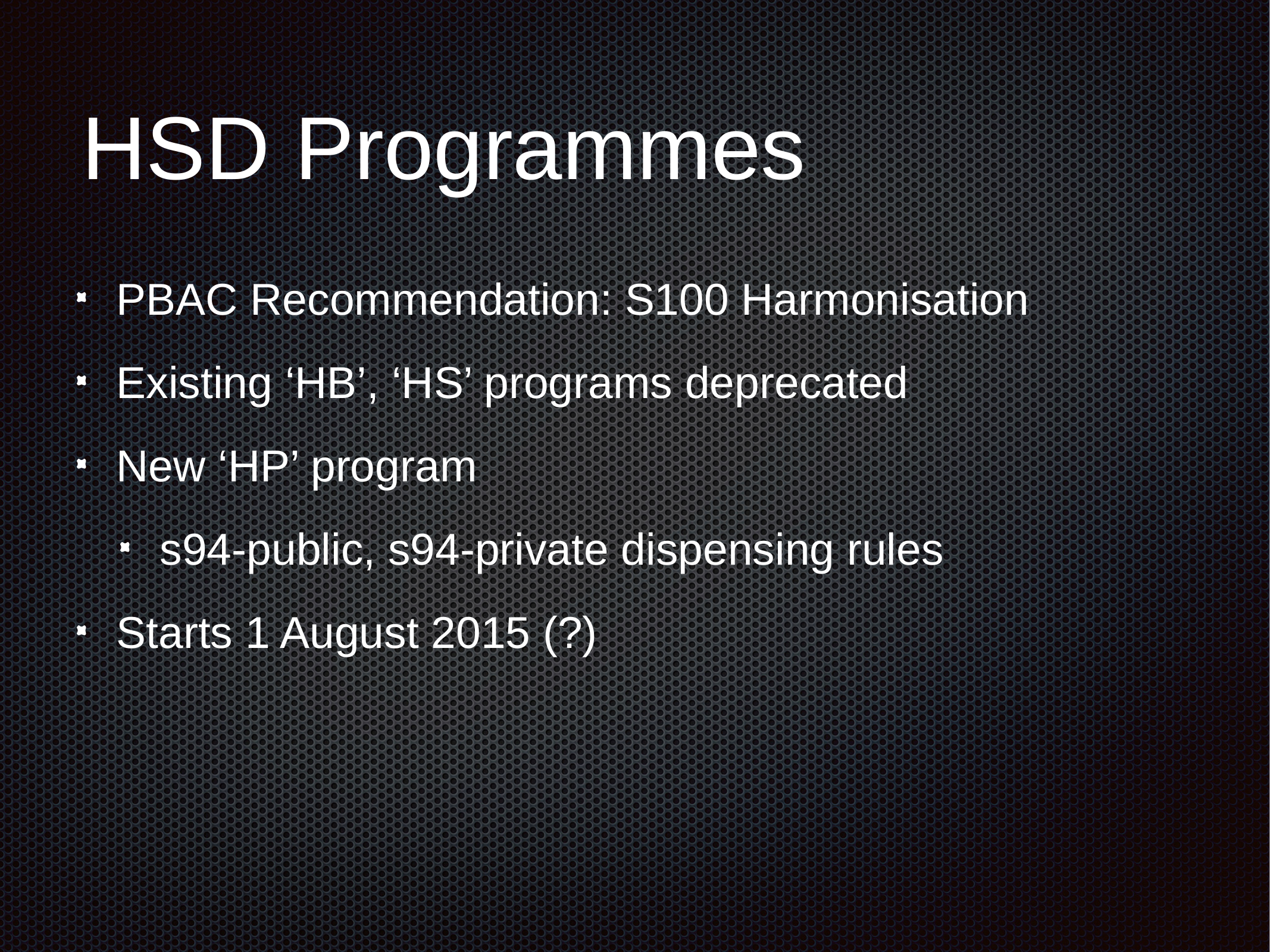

# HSD Programmes
PBAC Recommendation: S100 Harmonisation
Existing ‘HB’, ‘HS’ programs deprecated
New ‘HP’ program
s94-public, s94-private dispensing rules
Starts 1 August 2015 (?)